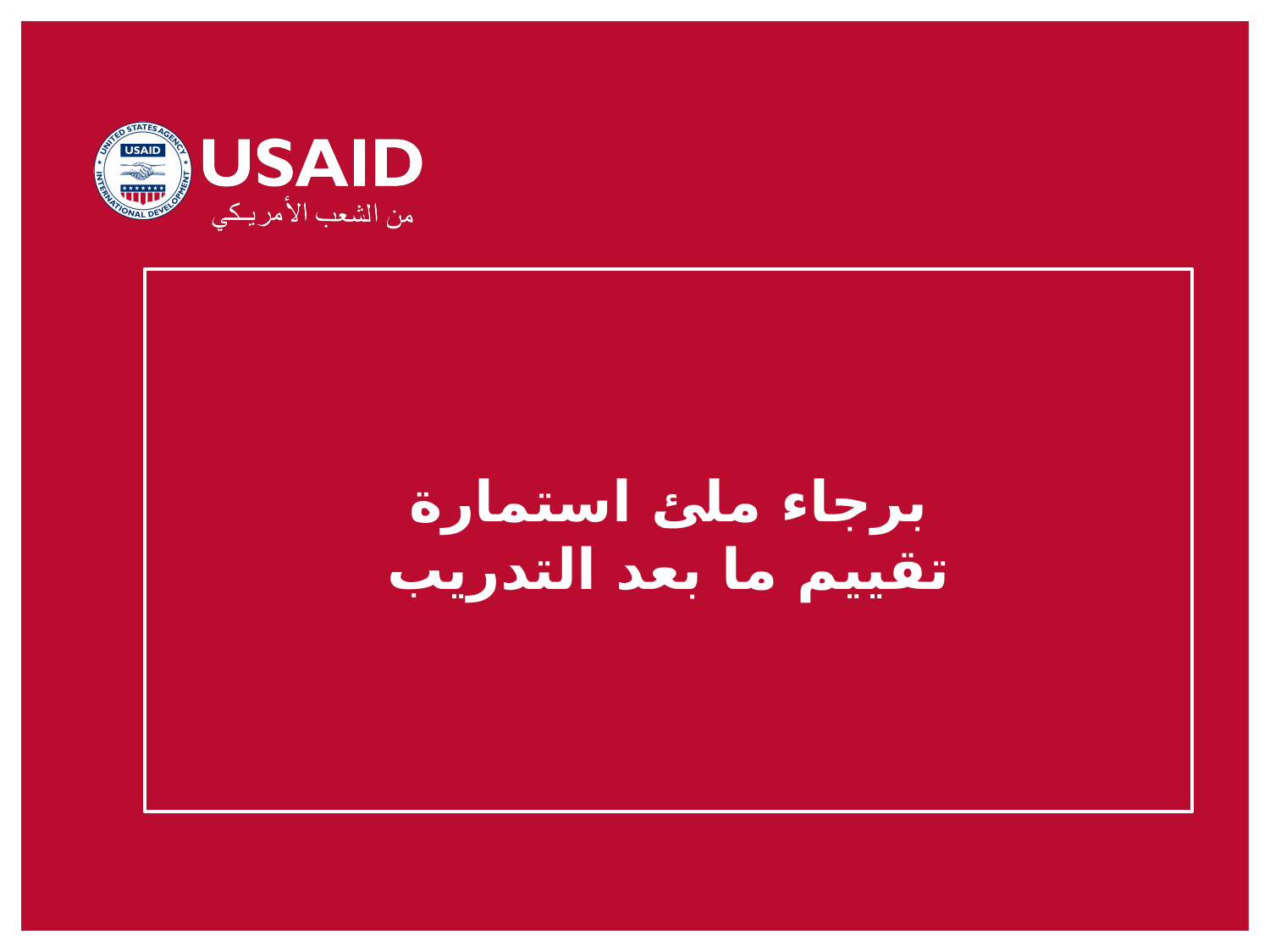

برجاء ملئ استمارة تقييم ما بعد التدريب